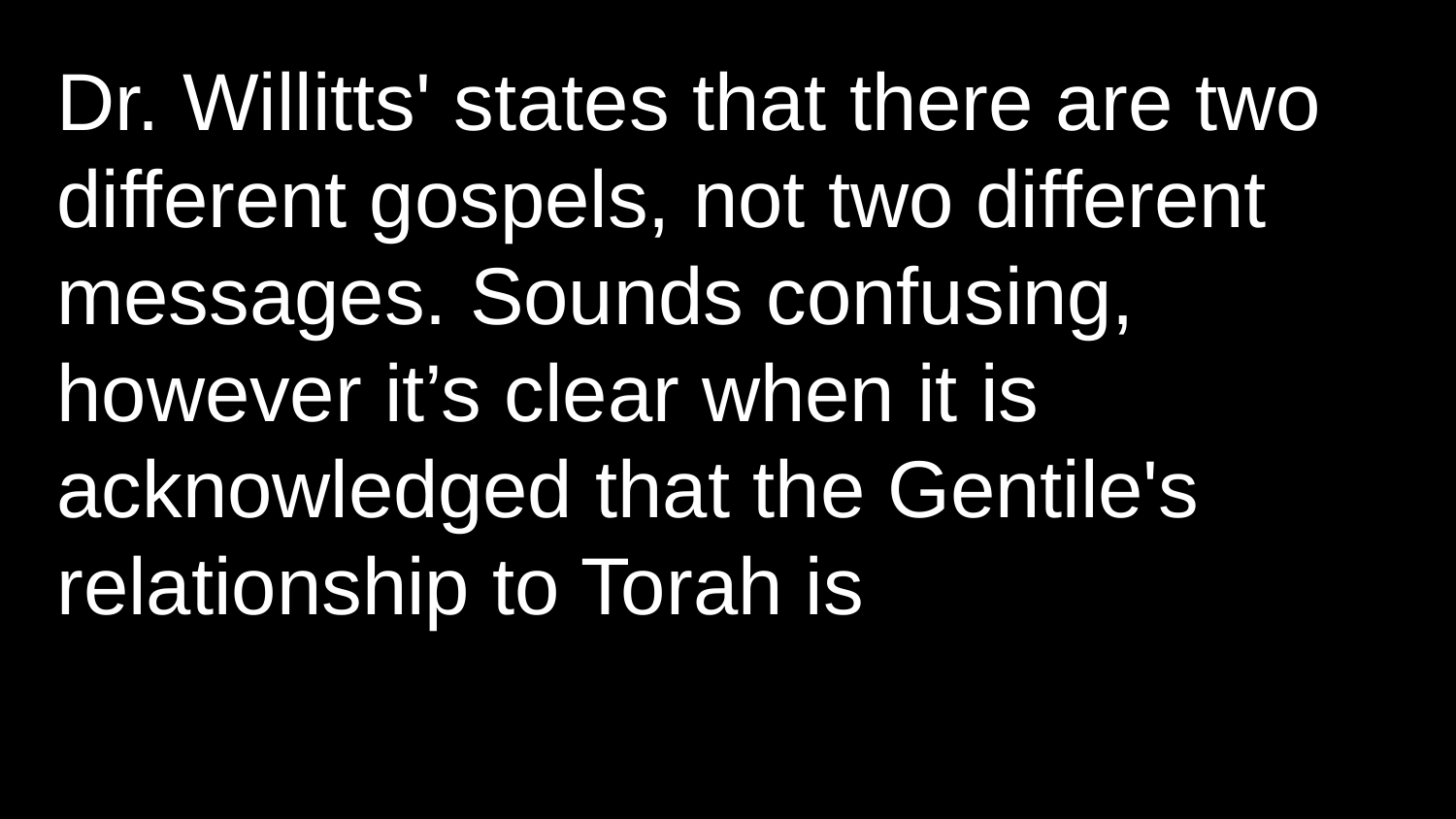

Dr. Willitts' states that there are two different gospels, not two different messages. Sounds confusing, however it’s clear when it is acknowledged that the Gentile's relationship to Torah is